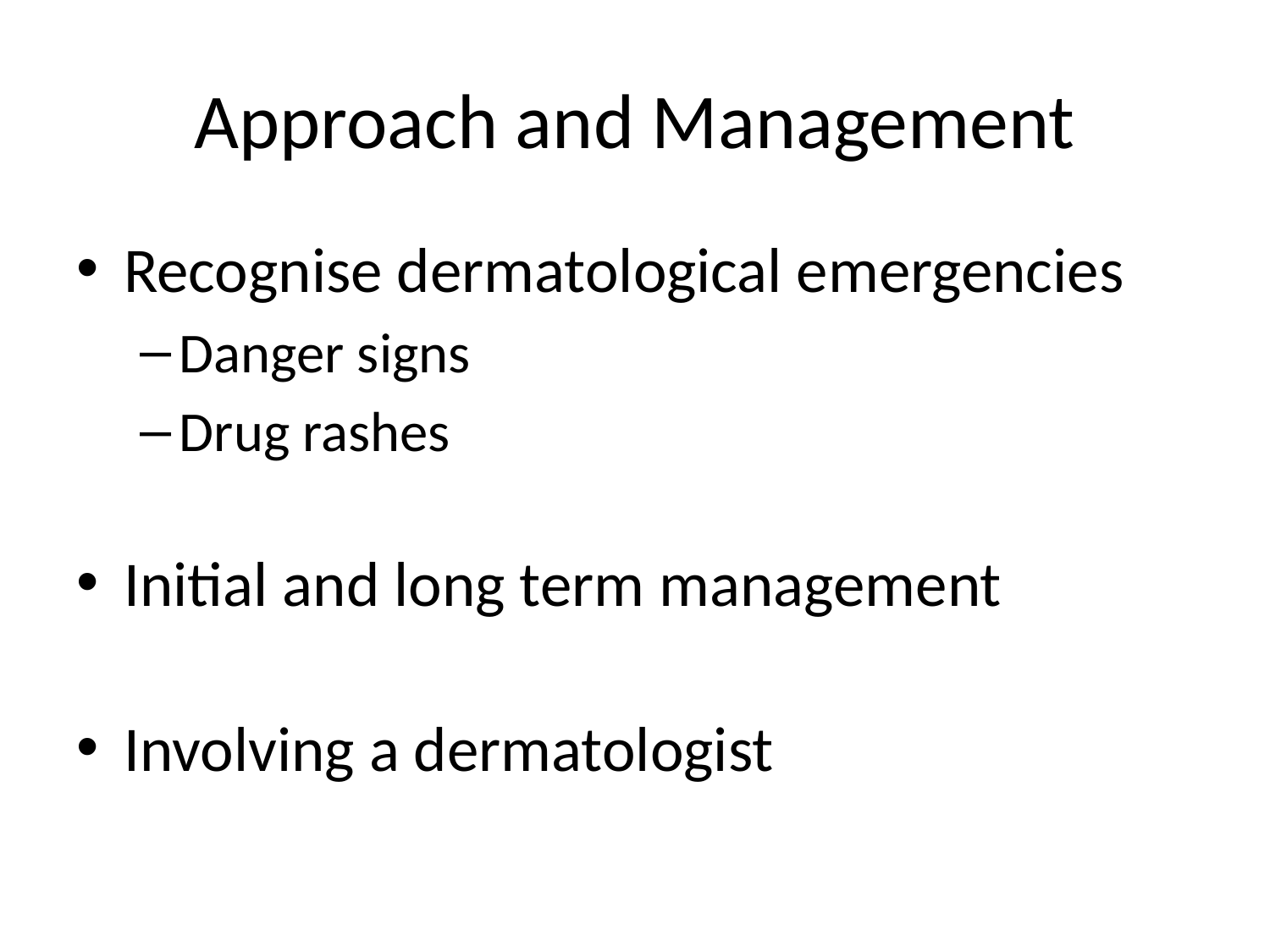

# Approach and Management
Recognise dermatological emergencies
Danger signs
Drug rashes
Initial and long term management
Involving a dermatologist